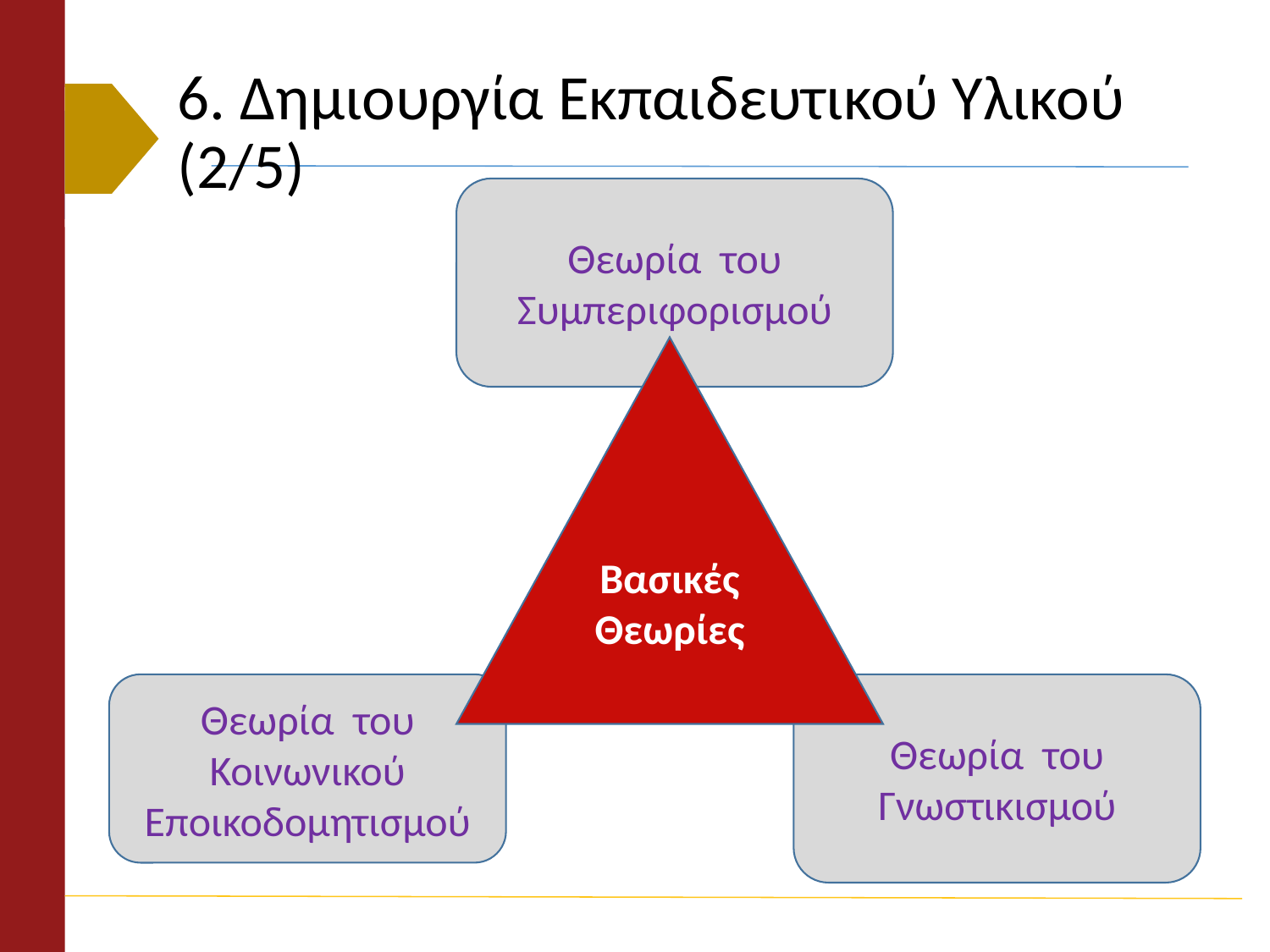

# 6. Δημιουργία Εκπαιδευτικού Υλικού (2/5)
Θεωρία  του Συμπεριφορισμού
Βασικές Θεωρίες

Θεωρία  του Κοινωνικού Εποικοδομητισμού
Θεωρία  του Γνωστικισμού